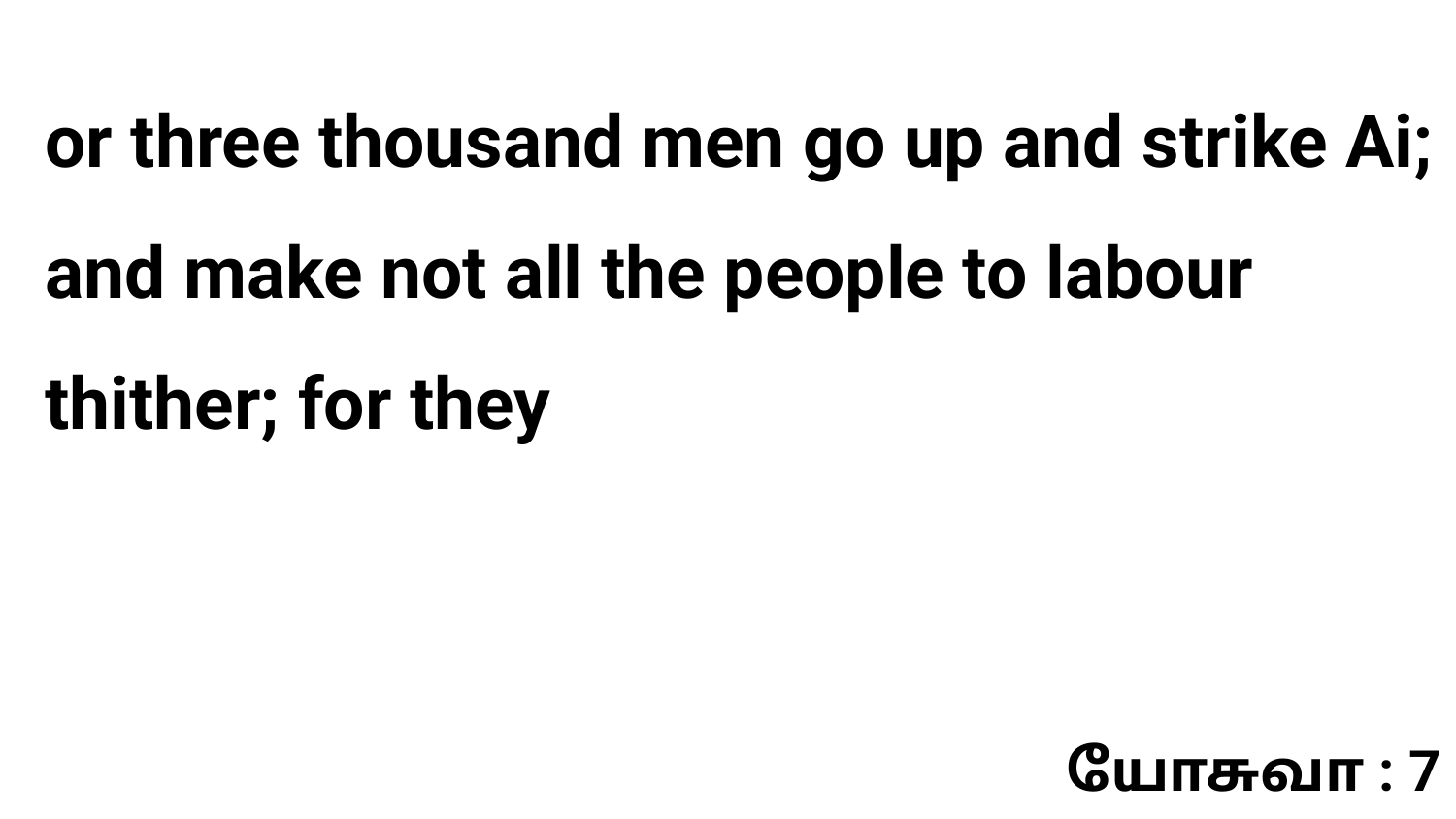

or three thousand men go up and strike Ai; and make not all the people to labour thither; for they
யோசுவா : 7